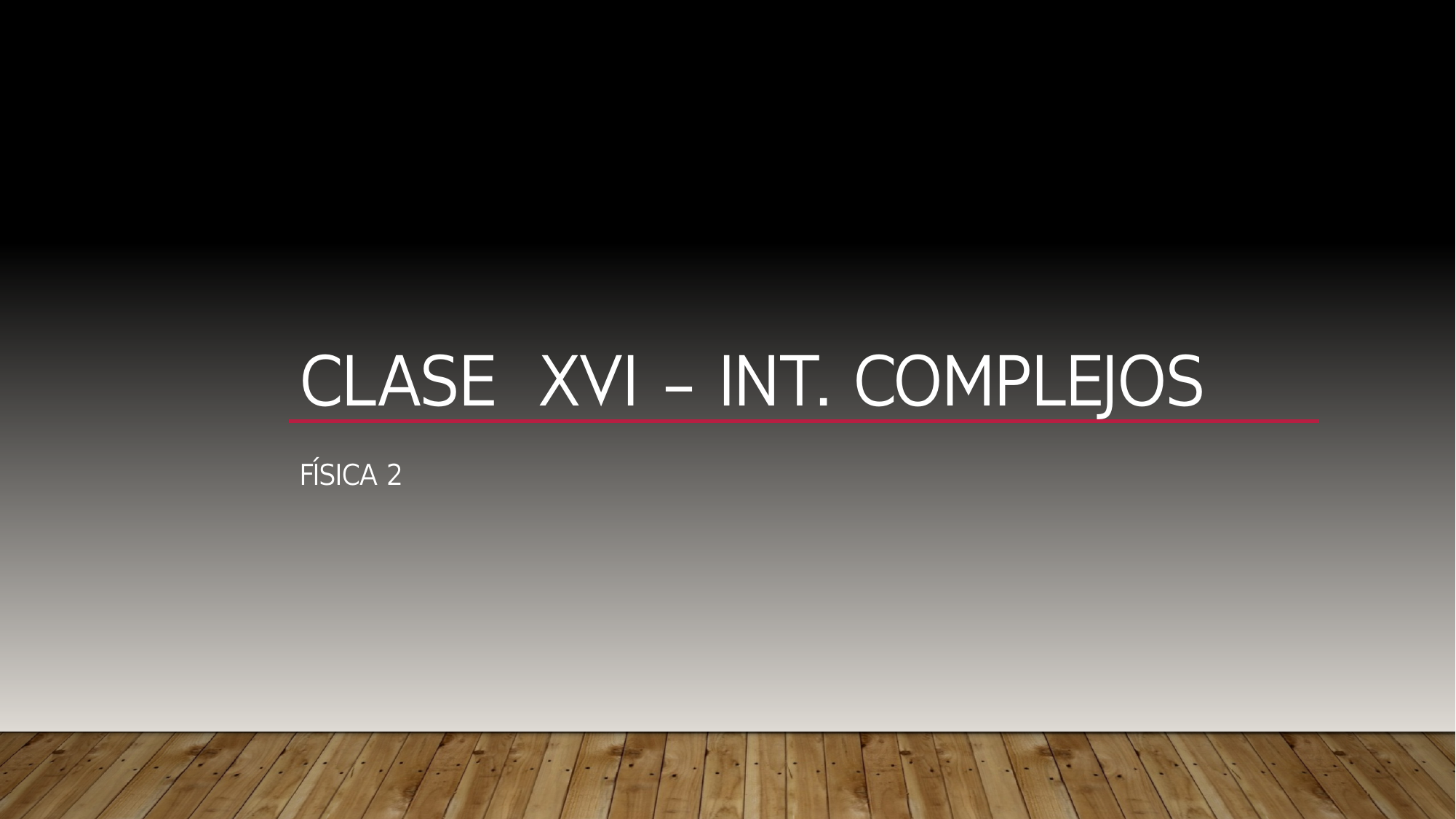

# Clase  XVi – int. complejos
Física 2